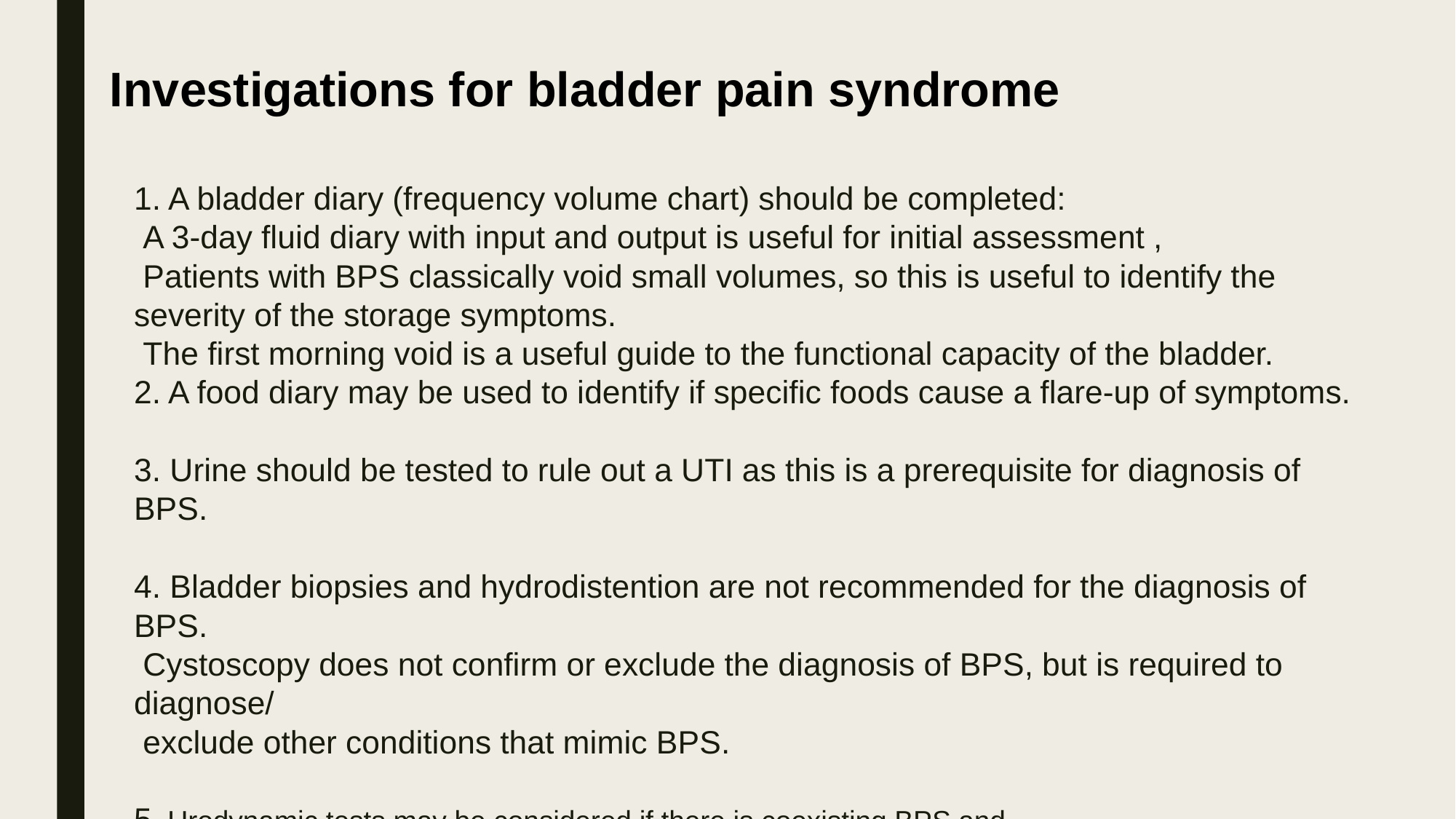

# Investigations for bladder pain syndrome
1. A bladder diary (frequency volume chart) should be completed:
 A 3-day fluid diary with input and output is useful for initial assessment ,
 Patients with BPS classically void small volumes, so this is useful to identify the severity of the storage symptoms.
 The first morning void is a useful guide to the functional capacity of the bladder.
2. A food diary may be used to identify if specific foods cause a flare-up of symptoms.

3. Urine should be tested to rule out a UTI as this is a prerequisite for diagnosis of BPS.

4. Bladder biopsies and hydrodistention are not recommended for the diagnosis of BPS.
 Cystoscopy does not confirm or exclude the diagnosis of BPS, but is required to diagnose/
 exclude other conditions that mimic BPS.

5. Urodynamic tests may be considered if there is coexisting BPS and
 overactive bladder (and/or stress urinary incontinence and/or voiding dysfunction) that are not responsive to treatment.